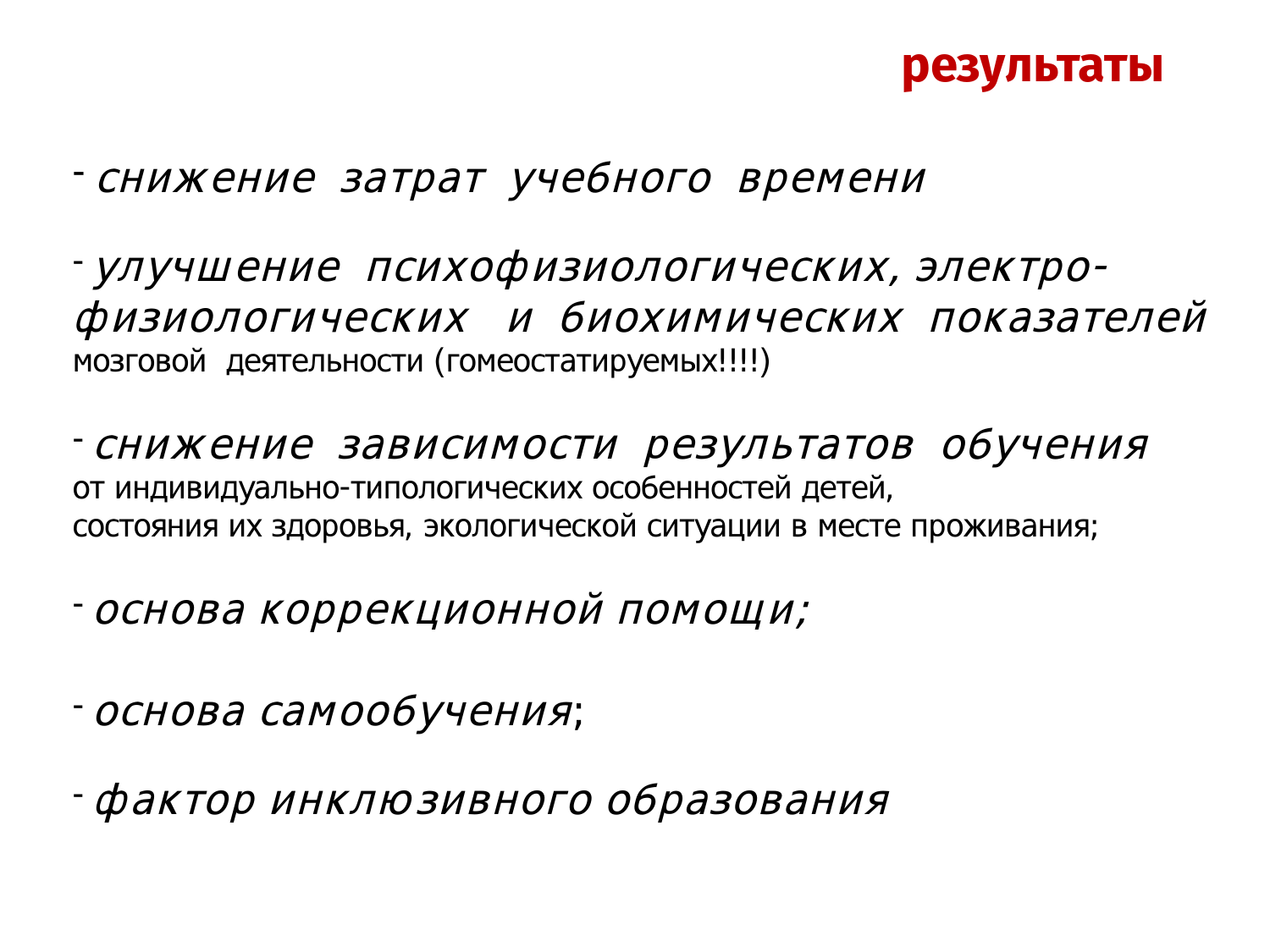

результаты
 снижение  затрат  учебного  времени

 улучшение  психофизиологических, электро-
физиологических   и  биохимических  показателей
мозговой  деятельности (гомеостатируемых!!!!)

 снижение  зависимости  результатов  обучения
от индивидуально-типологических особенностей детей,
состояния их здоровья, экологической ситуации в месте проживания;

 основа коррекционной помощи;

 основа самообучения;

 фактор инклюзивного образования